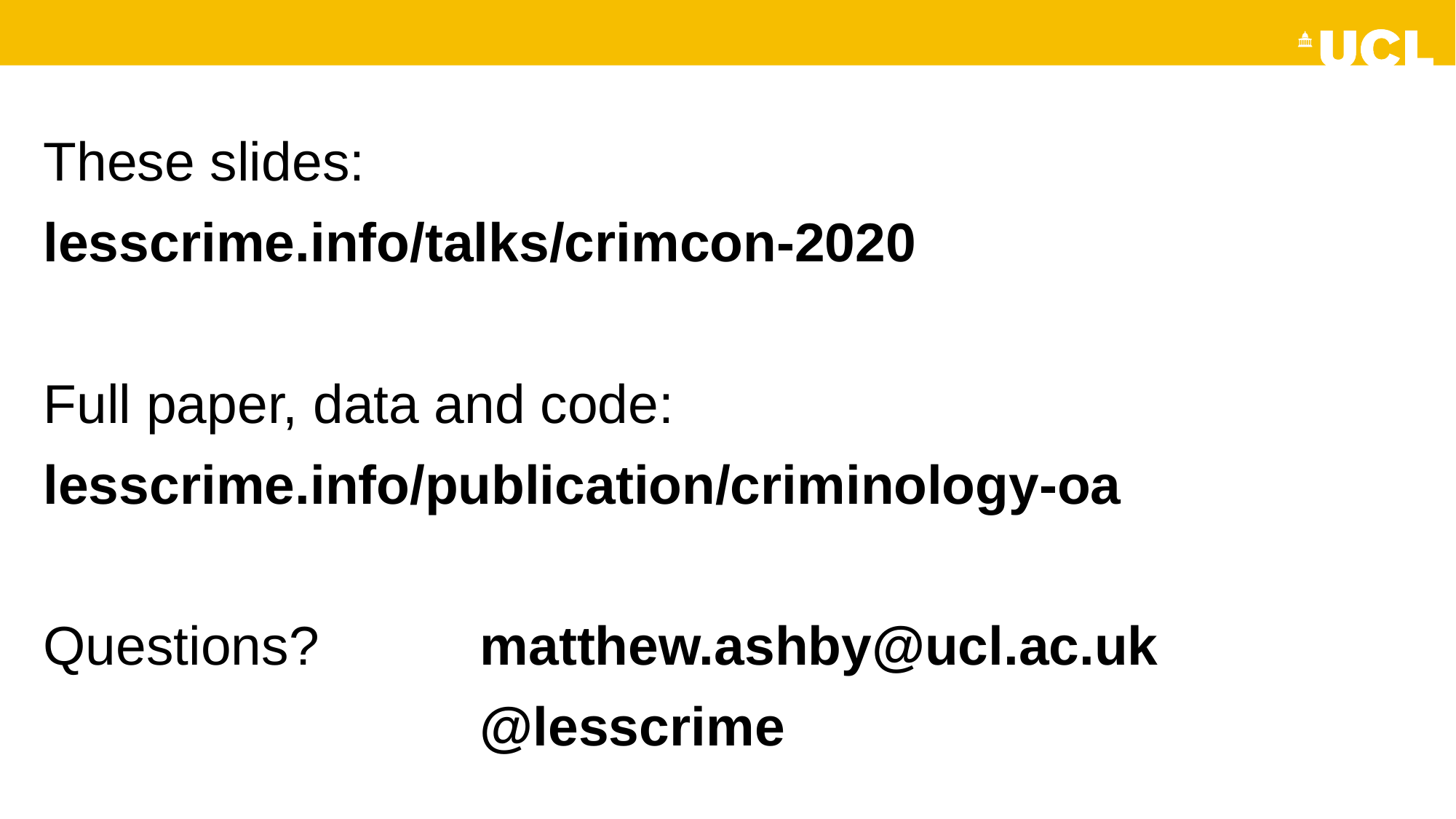

These slides:
lesscrime.info/talks/crimcon-2020

Full paper, data and code:
lesscrime.info/publication/criminology-oa

Questions?		matthew.ashby@ucl.ac.uk
				@lesscrime